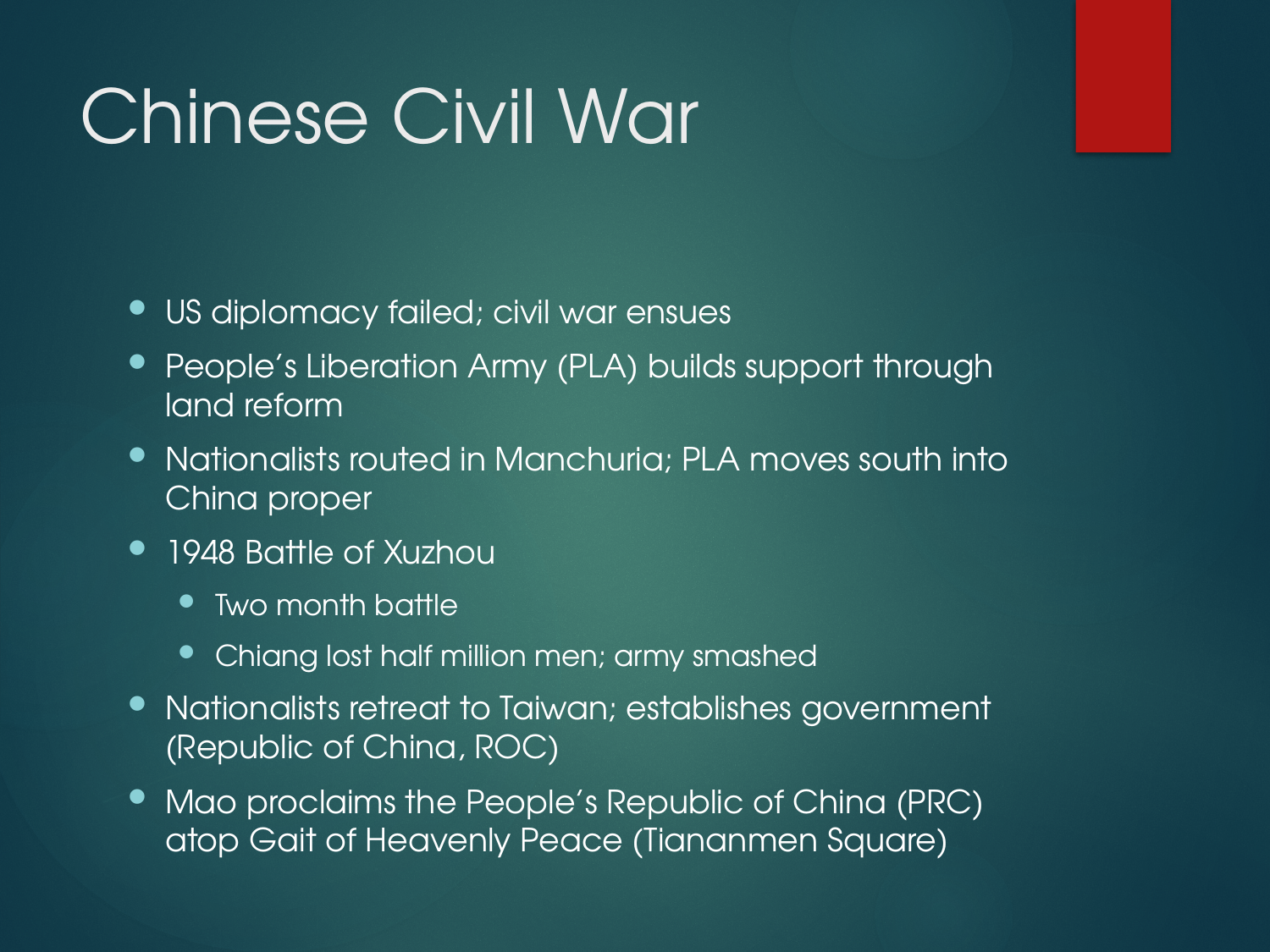

# Chinese Civil War
US diplomacy failed; civil war ensues
People’s Liberation Army (PLA) builds support through land reform
Nationalists routed in Manchuria; PLA moves south into China proper
1948 Battle of Xuzhou
Two month battle
Chiang lost half million men; army smashed
Nationalists retreat to Taiwan; establishes government (Republic of China, ROC)
Mao proclaims the People’s Republic of China (PRC) atop Gait of Heavenly Peace (Tiananmen Square)